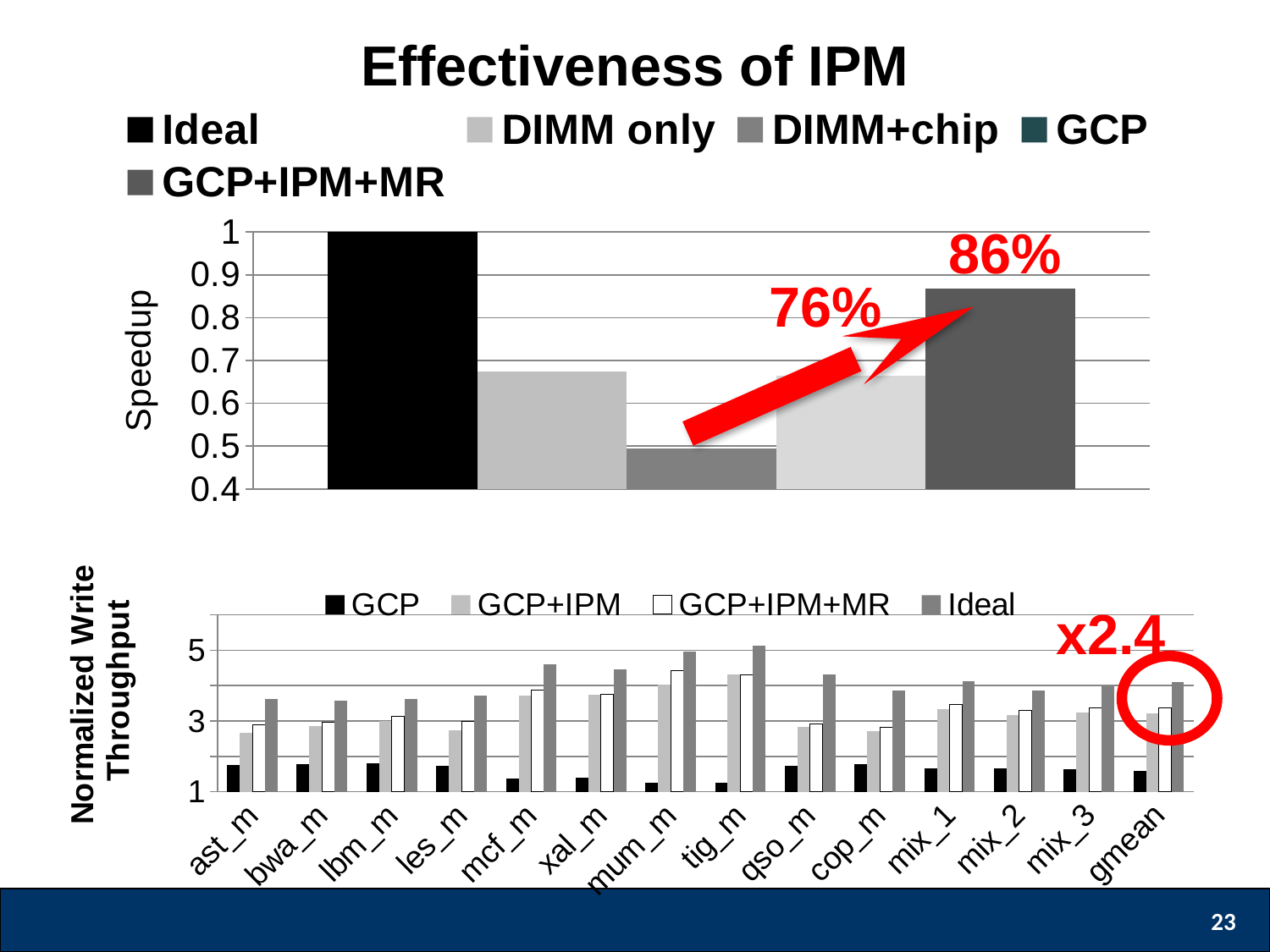

Effectiveness of IPM

### Chart

| Category | Ideal | DIMM only | DIMM+chip | GCP | GCP+IPM+MR |
|---|---|---|---|---|---|
86%
76%

### Chart

| Category | GCP | GCP+IPM | GCP+IPM+MR | Ideal |
|---|---|---|---|---|
| ast_m | 1.7588699999999884 | 2.6588599999999967 | 2.8981599999999967 | 3.62437 |
| bwa_m | 1.78494 | 2.84856 | 2.9624999999999977 | 3.5671100000000284 |
| lbm_m | 1.79667 | 3.00603 | 3.1262699999999977 | 3.63003 |
| les_m | 1.7370999999999854 | 2.7336499999999977 | 2.979679999999969 | 3.71449 |
| mcf_m | 1.37077 | 3.72649 | 3.875549999999969 | 4.59343 |
| xal_m | 1.38755 | 3.75074 | 3.75074 | 4.4663 |
| mum_m | 1.2544 | 4.03118 | 4.4343 | 4.9540299999999995 |
| tig_m | 1.2530599999999998 | 4.3047299999999975 | 4.3047299999999975 | 5.1269799999999845 |
| qso_m | 1.723649999999987 | 2.831419999999969 | 2.916359999999969 | 4.32123 |
| cop_m | 1.7815099999999884 | 2.7241300000000326 | 2.8330899999999977 | 3.8543999999999987 |
| mix_1 | 1.6701100000000129 | 3.3382099999999704 | 3.47173 | 4.1199999999999966 |
| mix_2 | 1.66458 | 3.17082 | 3.29766 | 3.8678 |
| mix_3 | 1.63981 | 3.24219 | 3.3718699999999595 | 3.987 |
| gmean | 1.58851 | 3.2197 | 3.3644699999999967 | 4.1121099999999755 |
x2.4

23